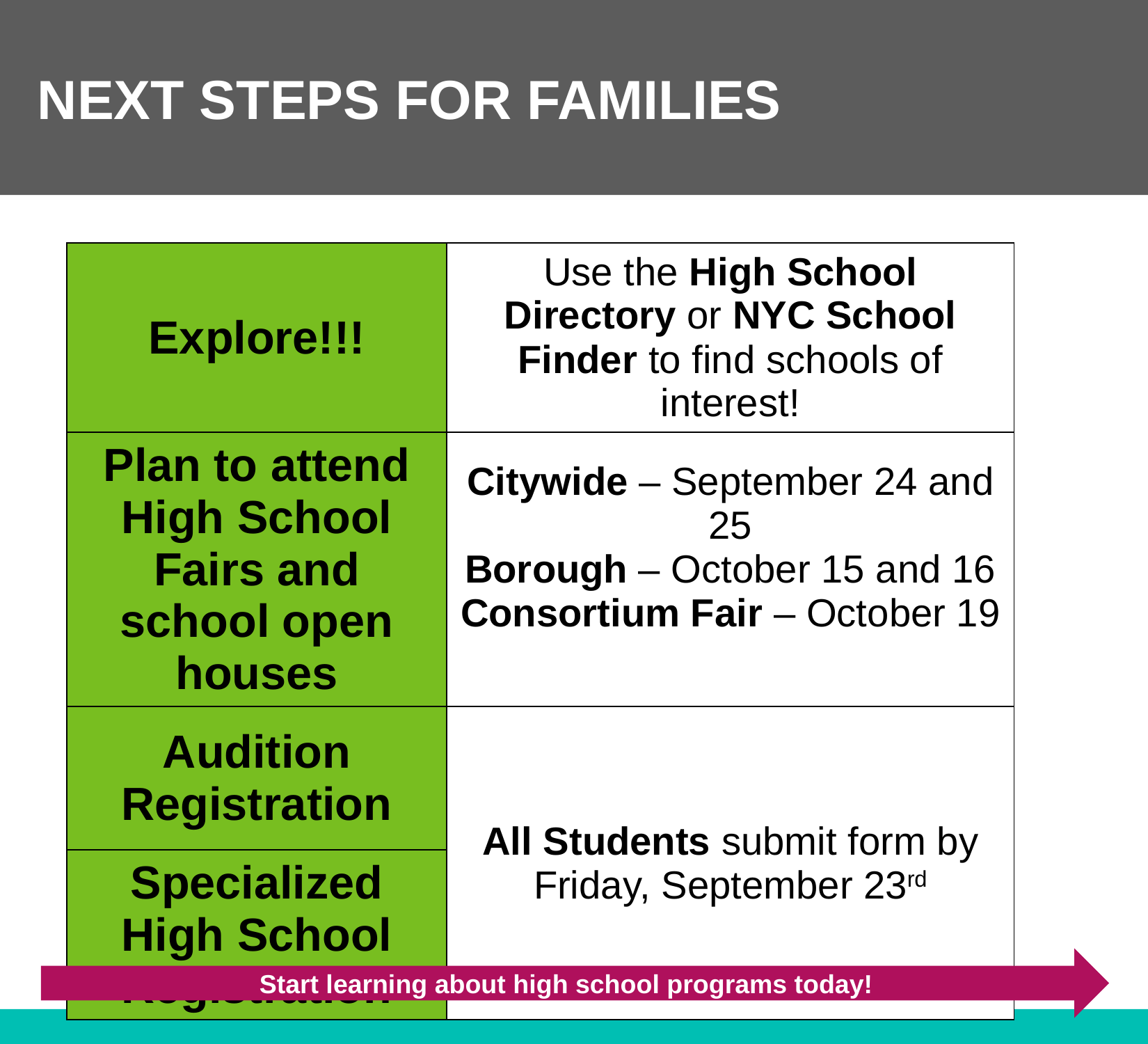

NEXT STEPS FOR FAMILIES
| Explore!!! | Use the High School Directory or NYC School Finder to find schools of interest! |
| --- | --- |
| Plan to attend High School Fairs and school open houses | Citywide – September 24 and 25 Borough – October 15 and 16 Consortium Fair – October 19 |
| Audition Registration | All Students submit form by Friday, September 23rd |
| Specialized High School Registration |  |
Start learning about high school programs today!